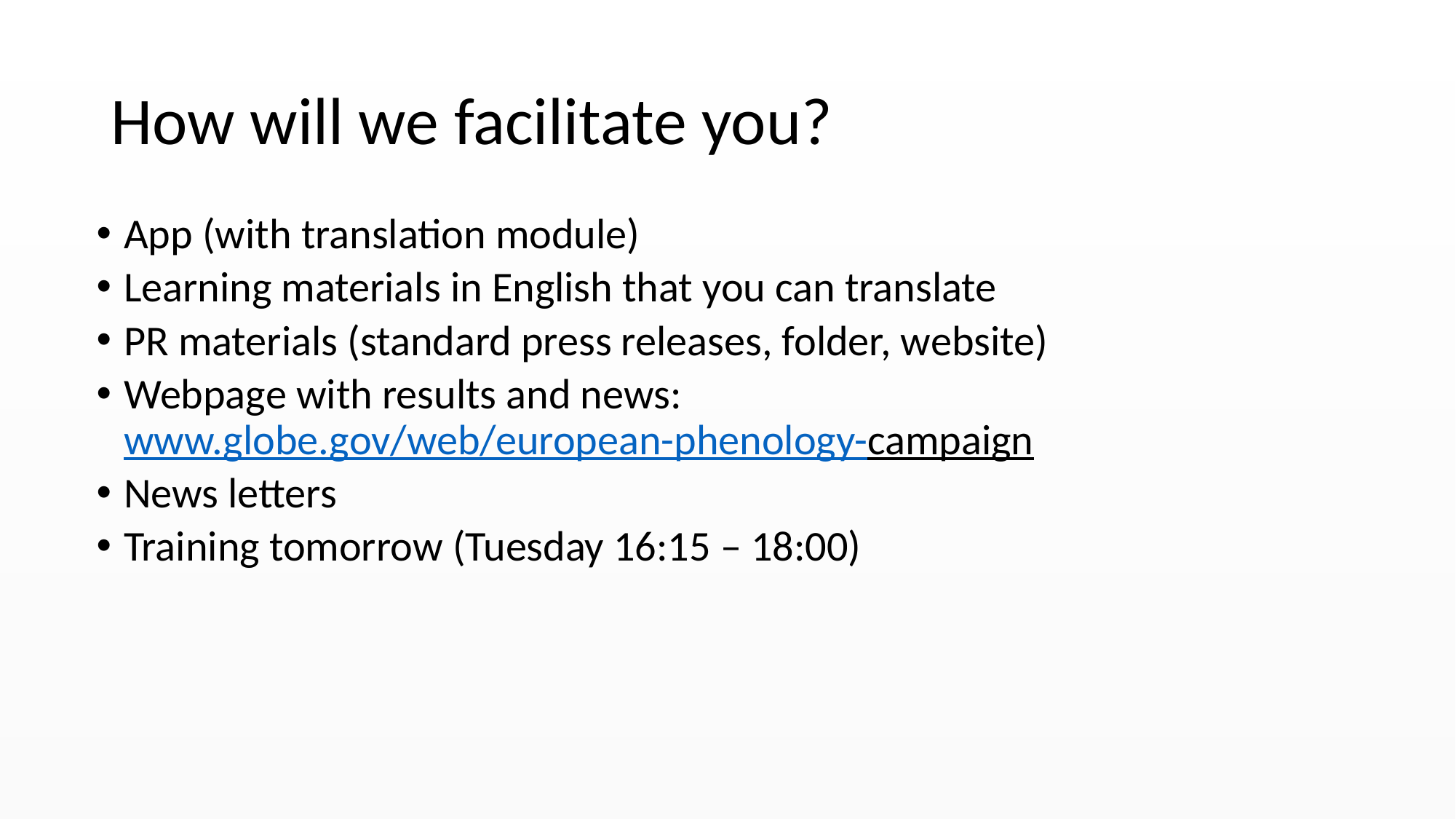

# How will we facilitate you?
App (with translation module)
Learning materials in English that you can translate
PR materials (standard press releases, folder, website)
Webpage with results and news:
www.globe.gov/web/european-phenology-campaign
News letters
Training tomorrow (Tuesday 16:15 – 18:00)